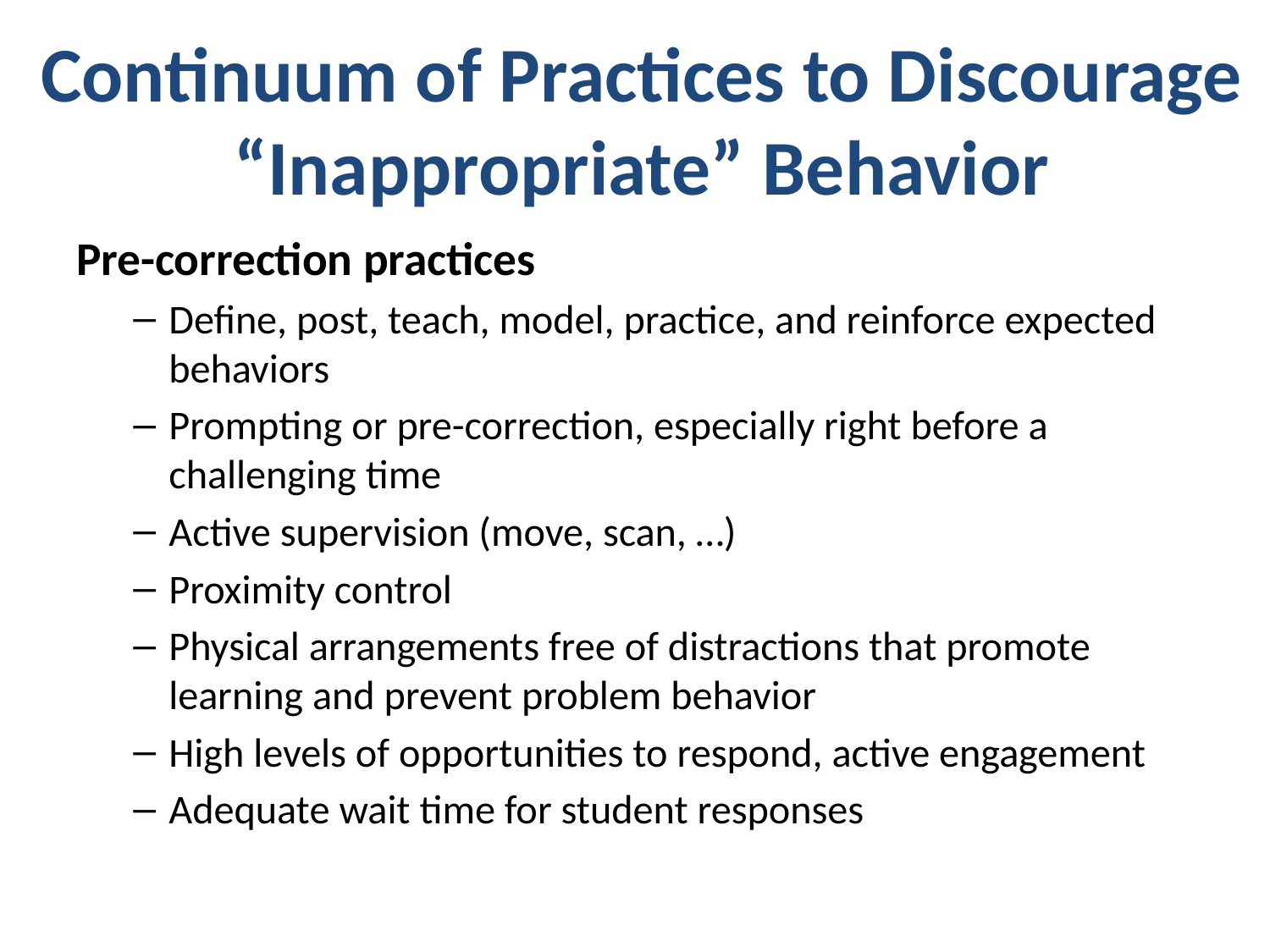

# Continuum of Practices to Discourage “Inappropriate” Behavior
Pre-correction practices
Define, post, teach, model, practice, and reinforce expected behaviors
Prompting or pre-correction, especially right before a challenging time
Active supervision (move, scan, …)
Proximity control
Physical arrangements free of distractions that promote learning and prevent problem behavior
High levels of opportunities to respond, active engagement
Adequate wait time for student responses